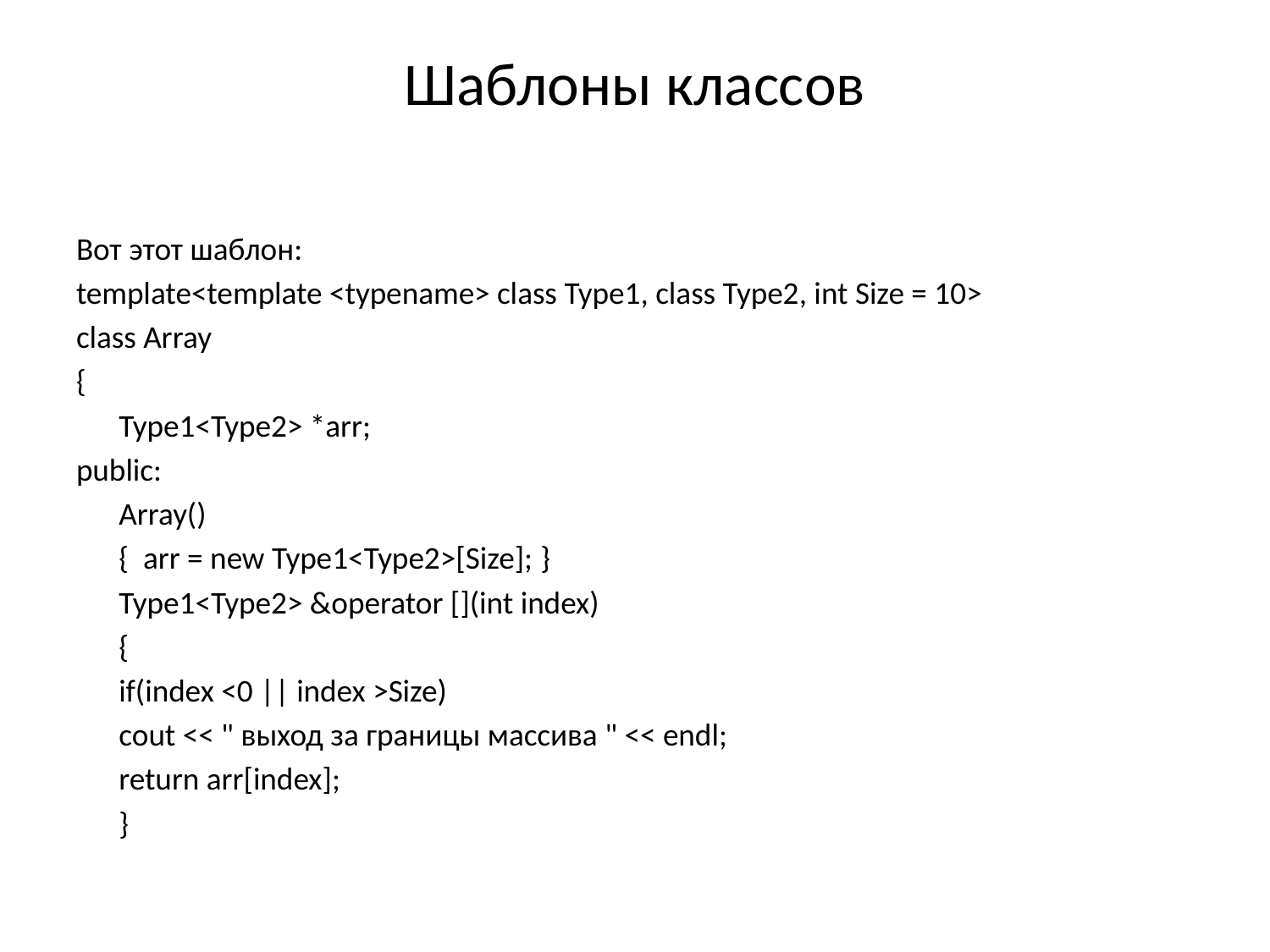

# Шаблоны классов
Вот этот шаблон:
template<template <typename> class Type1, class Type2, int Size = 10>
class Array
{
	Type1<Type2> *arr;
public:
	Array()
	{  arr = new Type1<Type2>[Size]; }
	Type1<Type2> &operator [](int index)
	{
		if(index <0 || index >Size)
		cout << " выход за границы массива " << endl;
		return arr[index];
	}